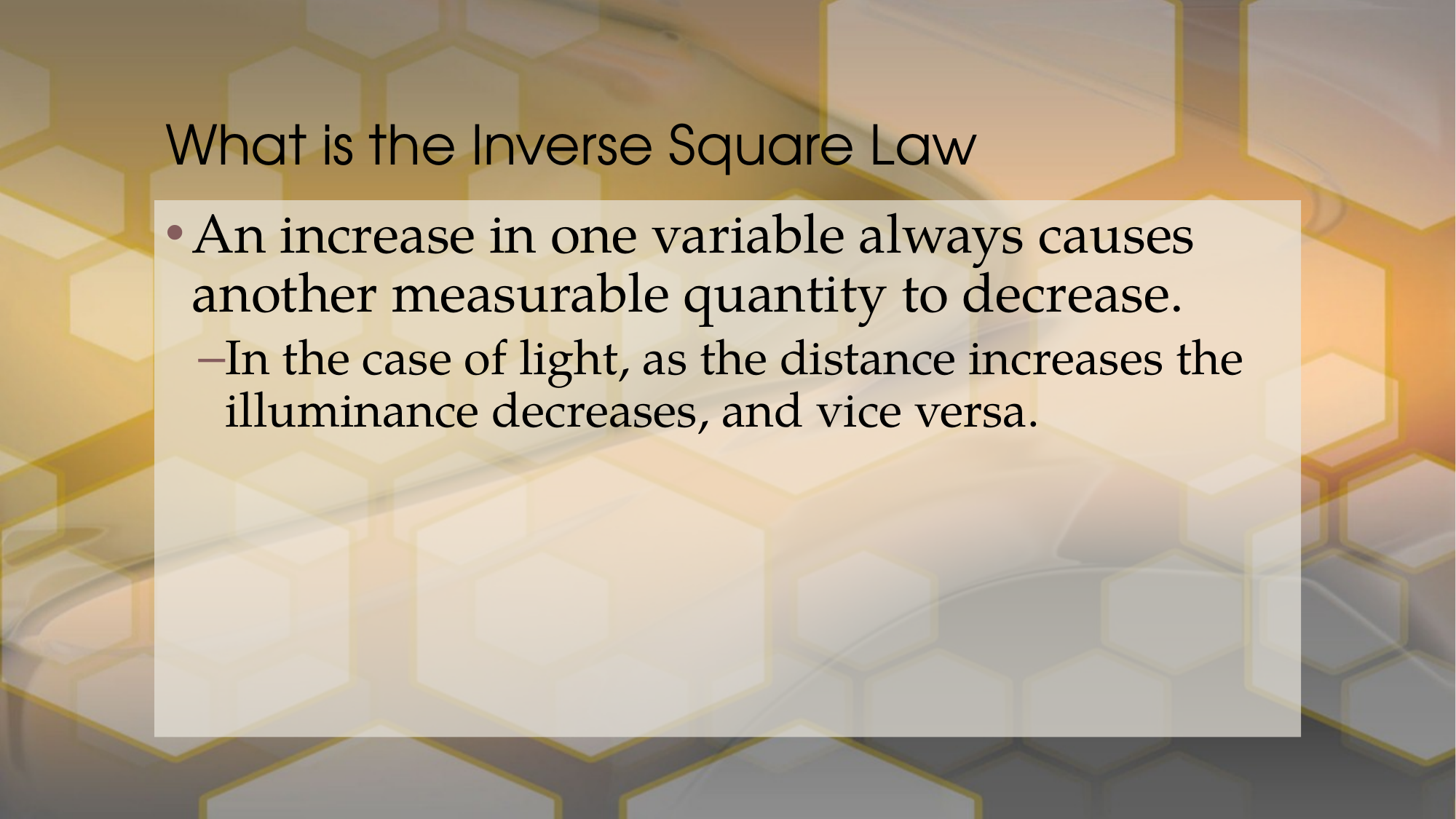

# What is the Inverse Square Law
An increase in one variable always causes another measurable quantity to decrease.
In the case of light, as the distance increases the illuminance decreases, and vice versa.